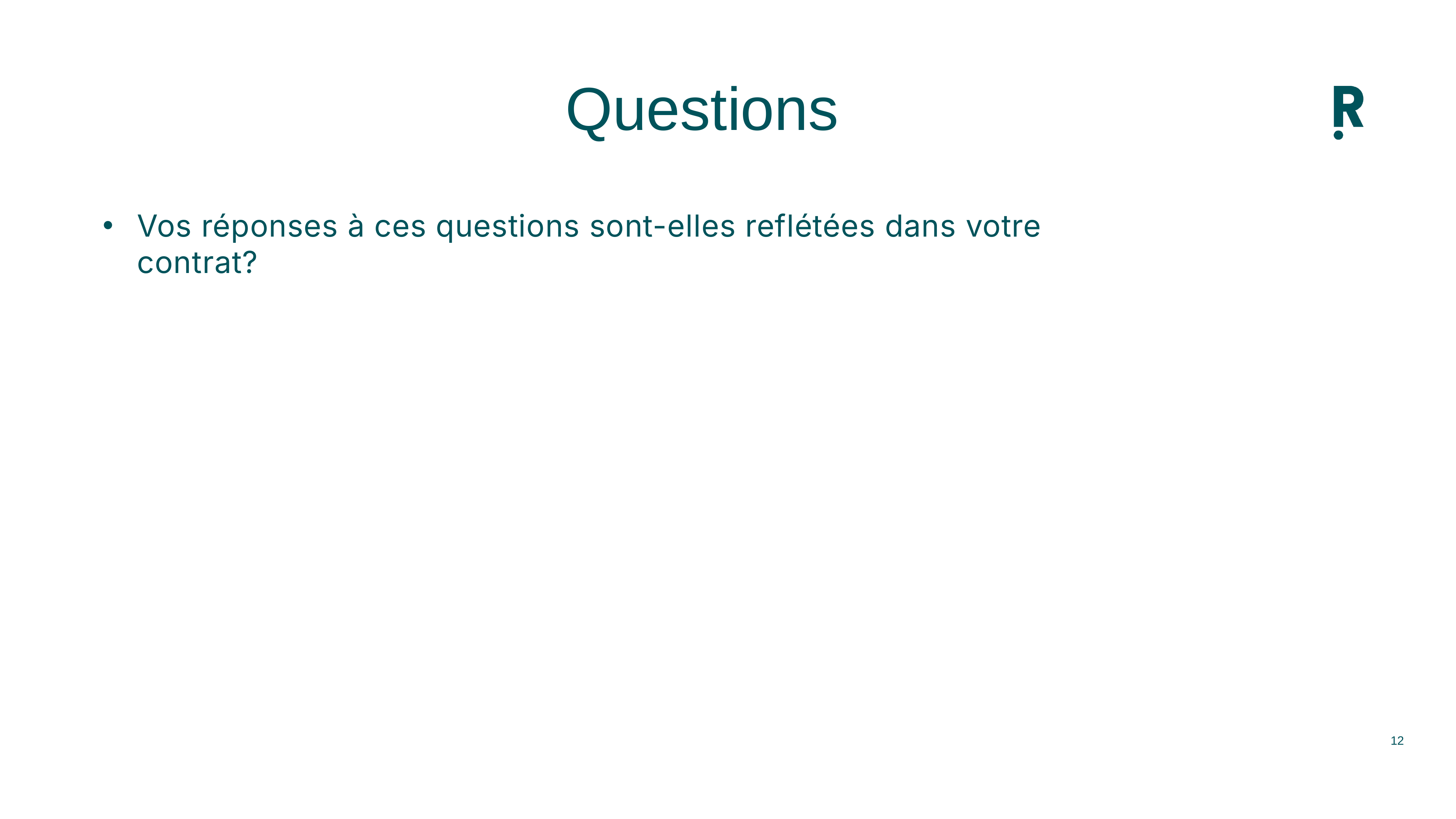

Questions
Vos réponses à ces questions sont-elles reflétées dans votre contrat?